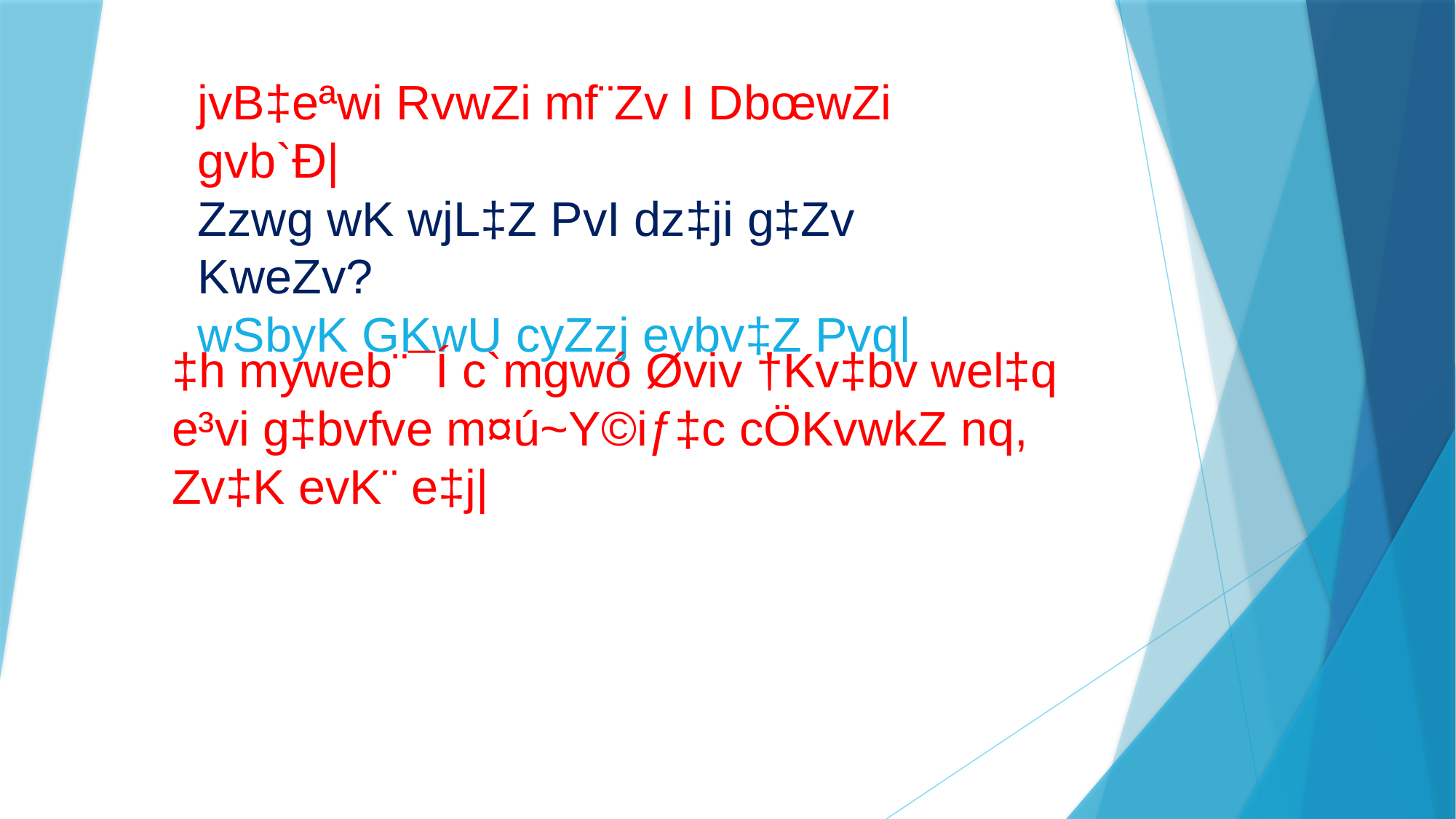

jvB‡eªwi RvwZi mf¨Zv I DbœwZi gvb`Ð|
Zzwg wK wjL‡Z PvI dz‡ji g‡Zv KweZv?
wSbyK GKwU cyZzj evbv‡Z Pvq|
‡h myweb¨¯Í c`mgwó Øviv †Kv‡bv wel‡q e³vi g‡bvfve m¤ú~Y©iƒ‡c cÖKvwkZ nq, Zv‡K evK¨ e‡j|